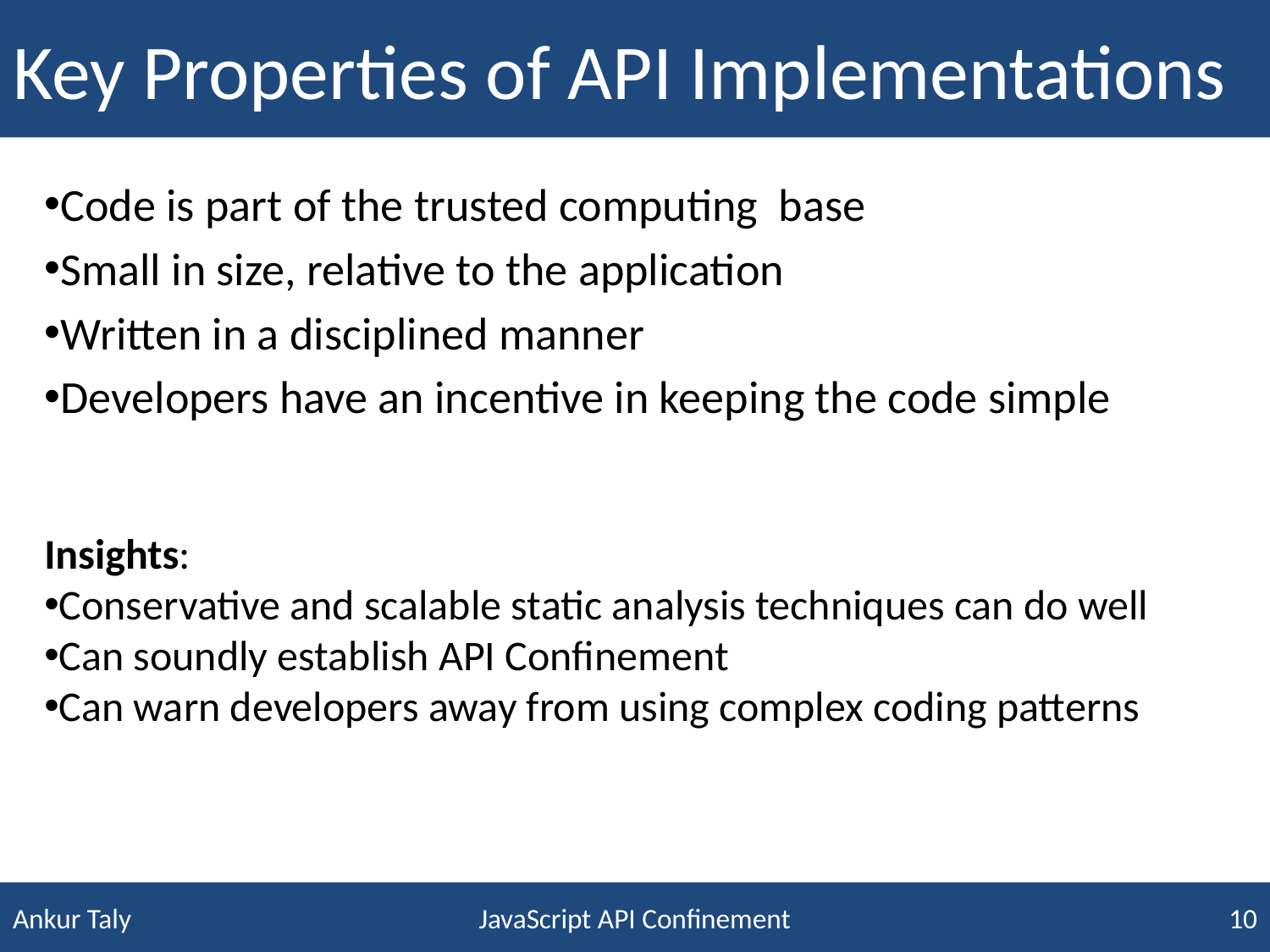

# Key Properties of API Implementations
Code is part of the trusted computing  base
Small in size, relative to the application
Written in a disciplined manner
Developers have an incentive in keeping the code simple

Insights:
Conservative and scalable static analysis techniques can do well
Can soundly establish API Confinement
Can warn developers away from using complex coding patterns
JavaScript API Confinement
10